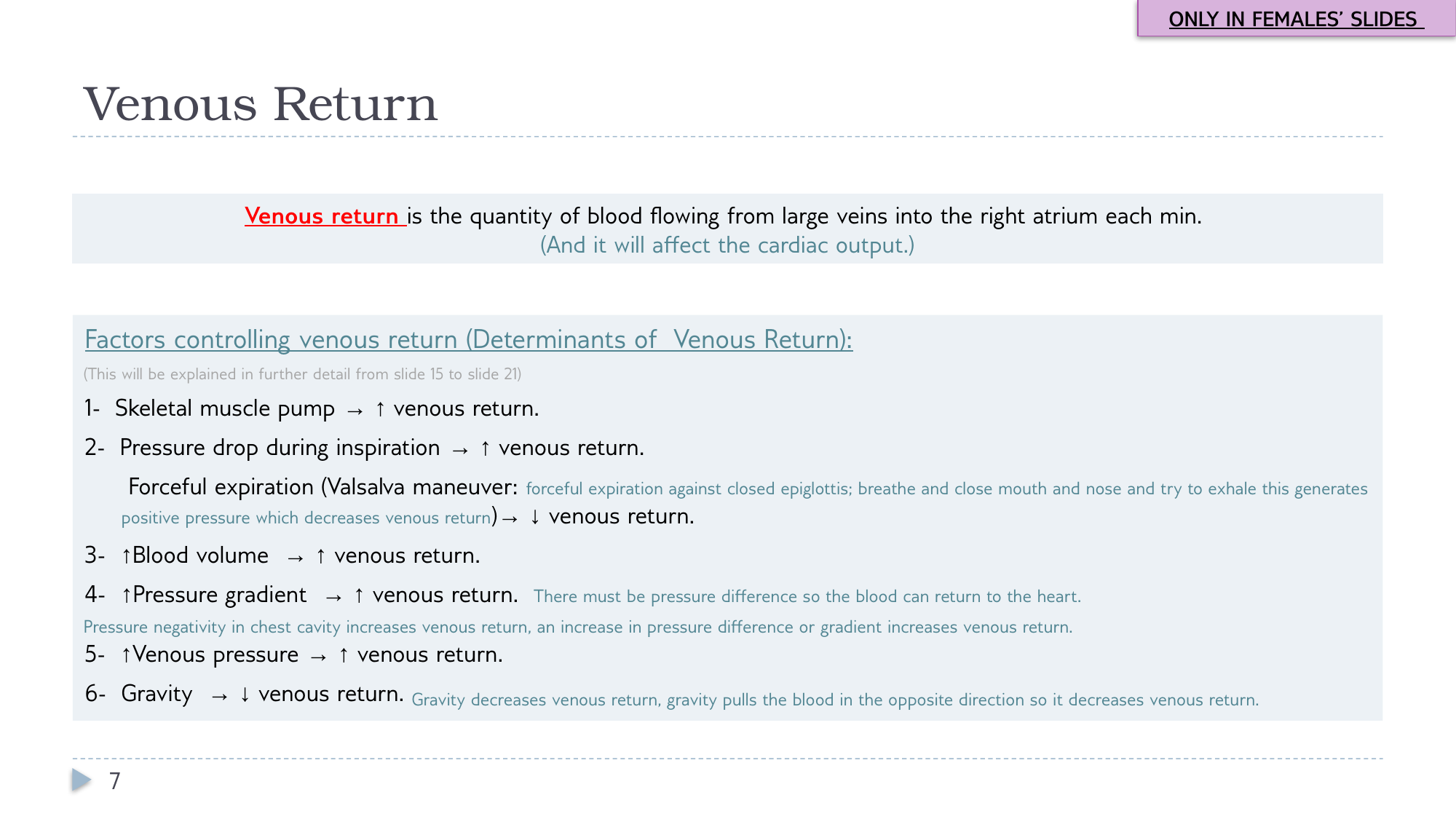

ONLY IN FEMALES’ SLIDES
# Venous Return
Venous return is the quantity of blood flowing from large veins into the right atrium each min.
(And it will affect the cardiac output.)
Factors controlling venous return (Determinants of  Venous Return):

1-  Skeletal muscle pump → ↑ venous return.
2-  Pressure drop during inspiration → ↑ venous return.
      Forceful expiration (Valsalva maneuver: forceful expiration against closed epiglottis; breathe and close mouth and nose and try to exhale this generates positive pressure which decreases venous return)→ ↓ venous return.
3-  ↑Blood volume  → ↑ venous return.
4-  ↑Pressure gradient  → ↑ venous return.  There must be pressure difference so the blood can return to the heart.

5-  ↑Venous pressure → ↑ venous return.
6-  Gravity  → ↓ venous return.

(This will be explained in further detail from slide 15 to slide 21)
Pressure negativity in chest cavity increases venous return, an increase in pressure difference or gradient increases venous return.
Gravity decreases venous return, gravity pulls the blood in the opposite direction so it decreases venous return.
7